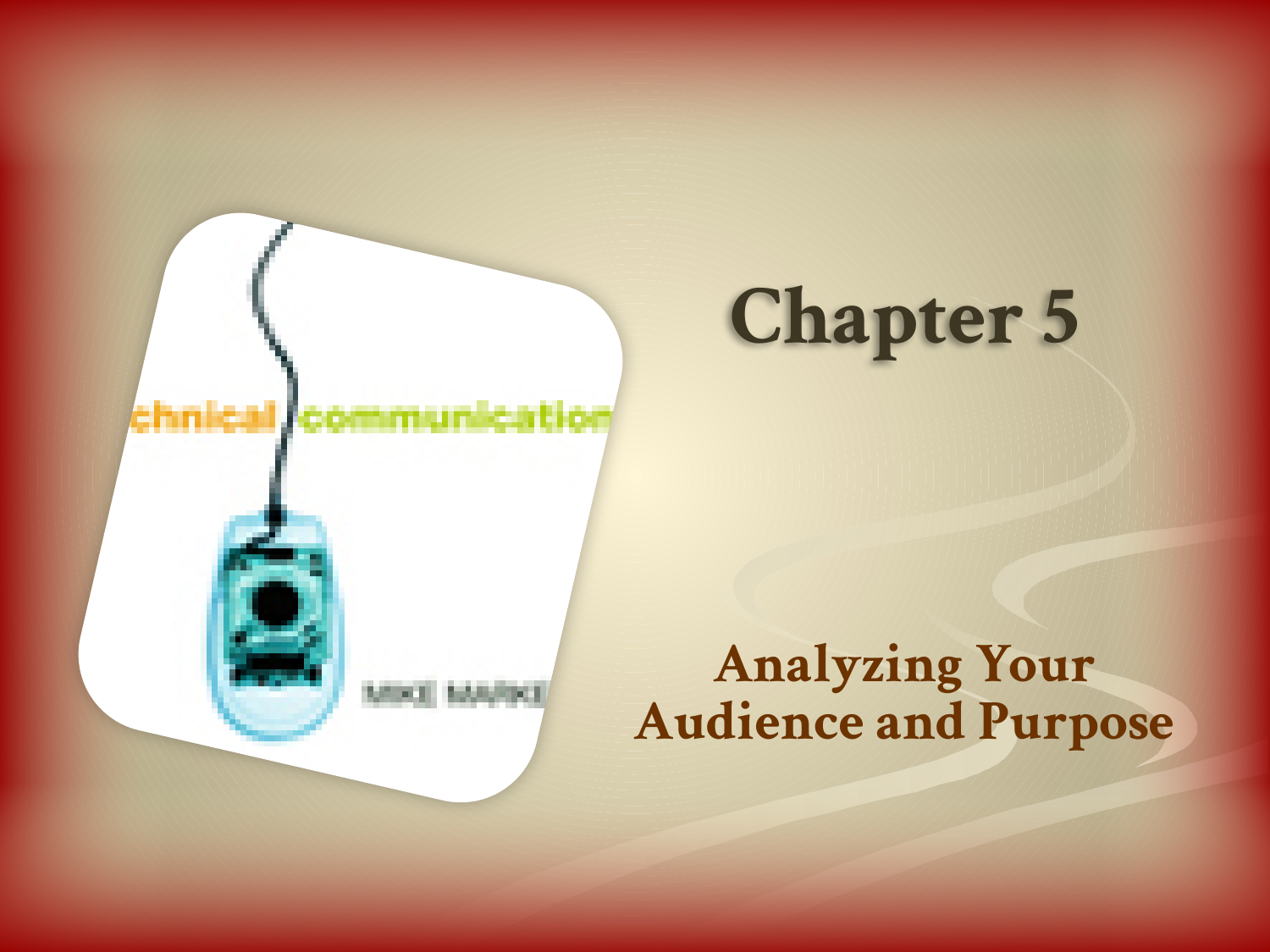

# Chapter 5
Analyzing Your Audience and Purpose